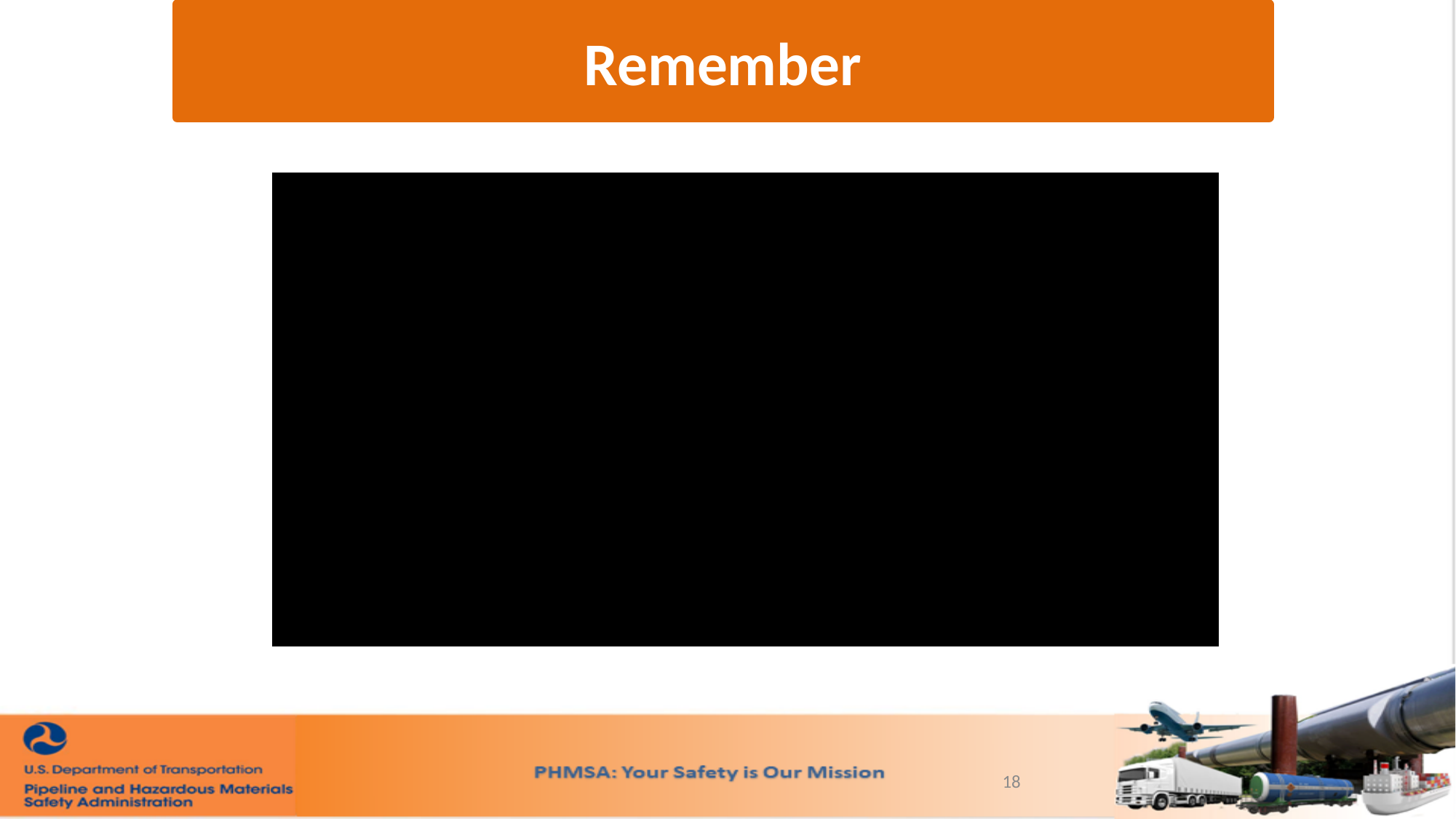

Remember

Participation is not an express or implied admission of any fault or violation of law or regulation.
18